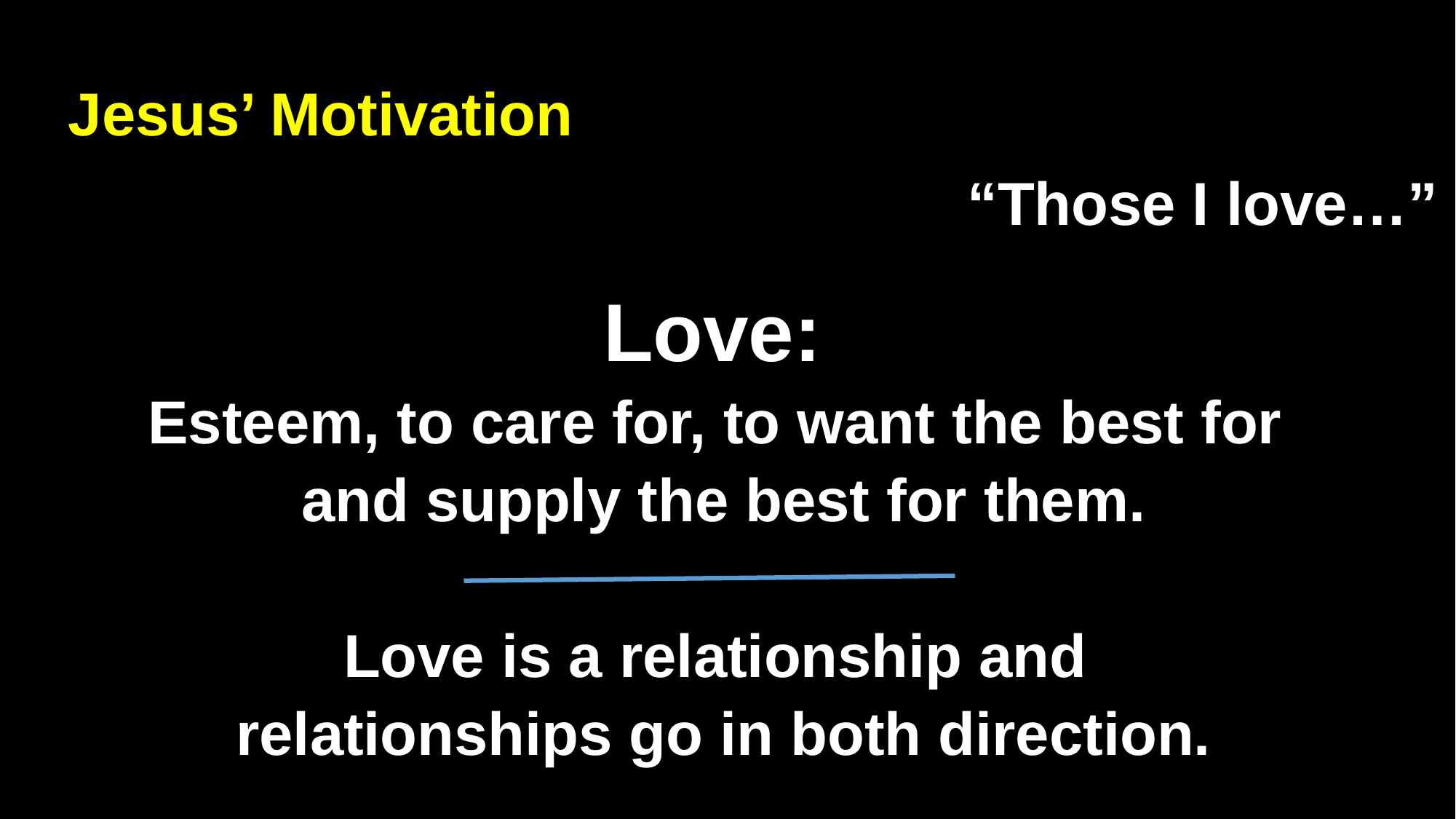

Jesus’ Motivation
“Those I love…”
Love:
Esteem, to care for, to want the best for
and supply the best for them.

Love is a relationship and
relationships go in both direction.